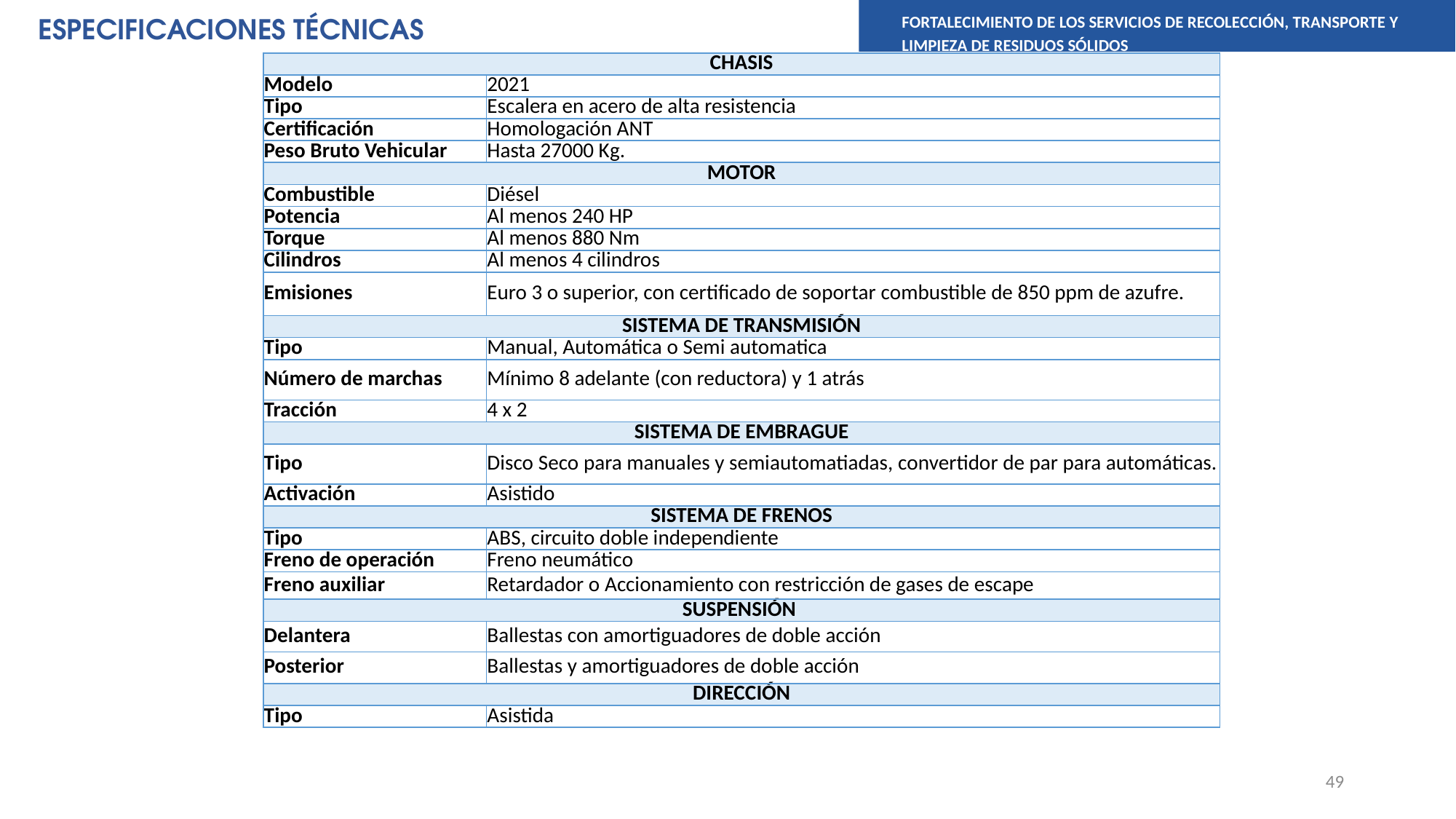

FORTALECIMIENTO DE LOS SERVICIOS DE RECOLECCIÓN, TRANSPORTE Y LIMPIEZA DE RESIDUOS SÓLIDOS

ESPECIFICACIONES TÉCNICAS

| CHASIS |  |
| --- | --- |
| Modelo | 2021 |
| Tipo | Escalera en acero de alta resistencia |
| Certificación | Homologación ANT |
| Peso Bruto Vehicular | Hasta 27000 Kg. |
| MOTOR |  |
| Combustible | Diésel |
| Potencia | Al menos 240 HP |
| Torque | Al menos 880 Nm |
| Cilindros | Al menos 4 cilindros |
| Emisiones | Euro 3 o superior, con certificado de soportar combustible de 850 ppm de azufre. |
| SISTEMA DE TRANSMISIÓN |  |
| Tipo | Manual, Automática o Semi automatica |
| Número de marchas | Mínimo 8 adelante (con reductora) y 1 atrás |
| Tracción | 4 x 2 |
| SISTEMA DE EMBRAGUE |  |
| Tipo | Disco Seco para manuales y semiautomatiadas, convertidor de par para automáticas. |
| Activación | Asistido |
| SISTEMA DE FRENOS |  |
| Tipo | ABS, circuito doble independiente |
| Freno de operación | Freno neumático |
| Freno auxiliar | Retardador o Accionamiento con restricción de gases de escape |
| SUSPENSIÓN |  |
| Delantera | Ballestas con amortiguadores de doble acción |
| Posterior | Ballestas y amortiguadores de doble acción |
| DIRECCIÓN |  |
| Tipo | Asistida |

49